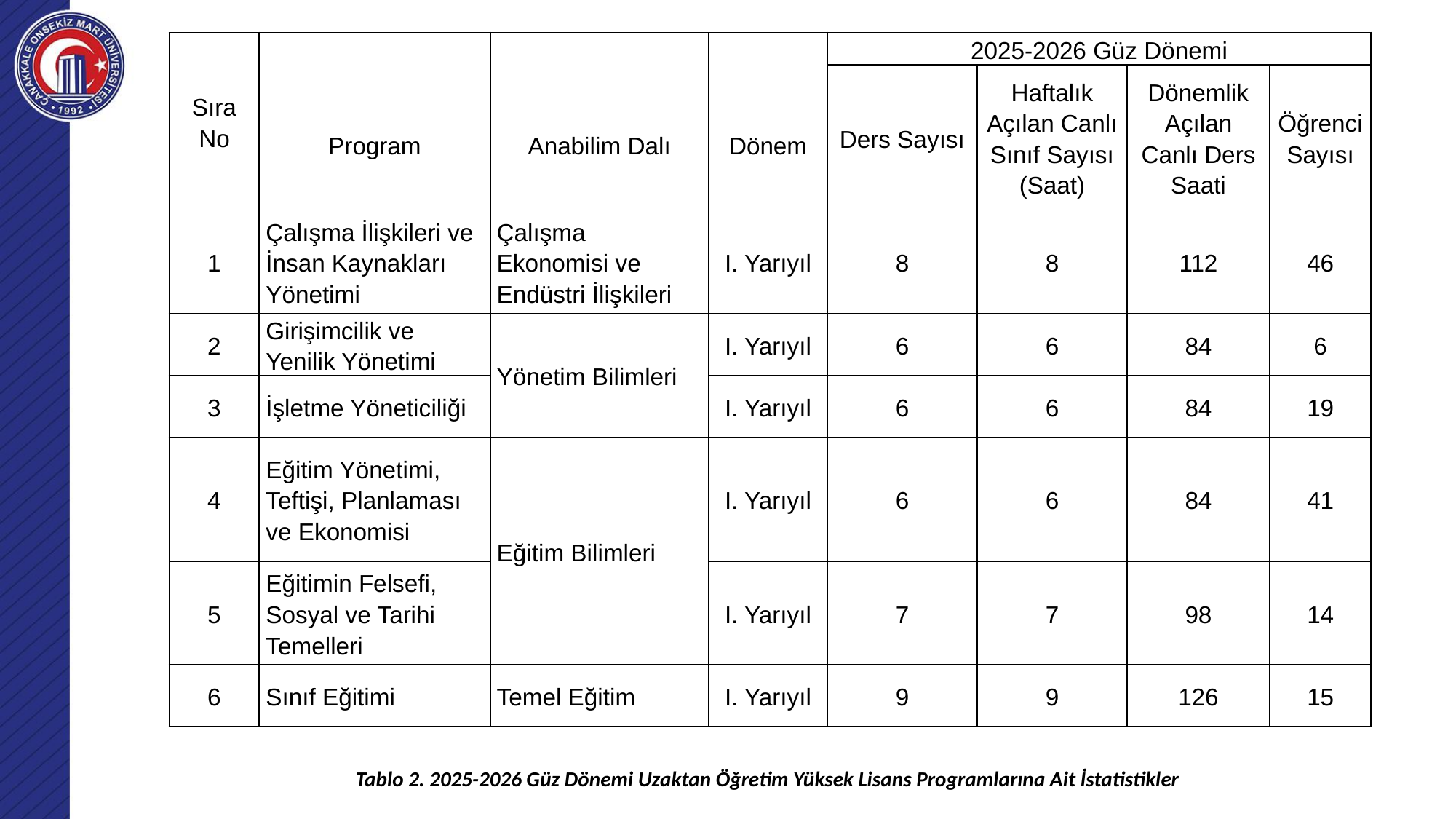

| Sıra No | Program | Anabilim Dalı | Dönem | 2025-2026 Güz Dönemi |  |  |  |
| --- | --- | --- | --- | --- | --- | --- | --- |
|  |  |  |  | Ders Sayısı | Haftalık Açılan Canlı Sınıf Sayısı (Saat) | Dönemlik Açılan Canlı Ders Saati | Öğrenci Sayısı |
| 1 | Çalışma İlişkileri ve İnsan Kaynakları Yönetimi | Çalışma Ekonomisi ve Endüstri İlişkileri | I. Yarıyıl | 8 | 8 | 112 | 46 |
| 2 | Girişimcilik ve Yenilik Yönetimi | Yönetim Bilimleri | I. Yarıyıl | 6 | 6 | 84 | 6 |
| 3 | İşletme Yöneticiliği |  | I. Yarıyıl | 6 | 6 | 84 | 19 |
| 4 | Eğitim Yönetimi, Teftişi, Planlaması ve Ekonomisi | Eğitim Bilimleri | I. Yarıyıl | 6 | 6 | 84 | 41 |
| 5 | Eğitimin Felsefi, Sosyal ve Tarihi Temelleri |  | I. Yarıyıl | 7 | 7 | 98 | 14 |
| 6 | Sınıf Eğitimi | Temel Eğitim | I. Yarıyıl | 9 | 9 | 126 | 15 |
Tablo 2. 2025-2026 Güz Dönemi Uzaktan Öğretim Yüksek Lisans Programlarına Ait İstatistikler